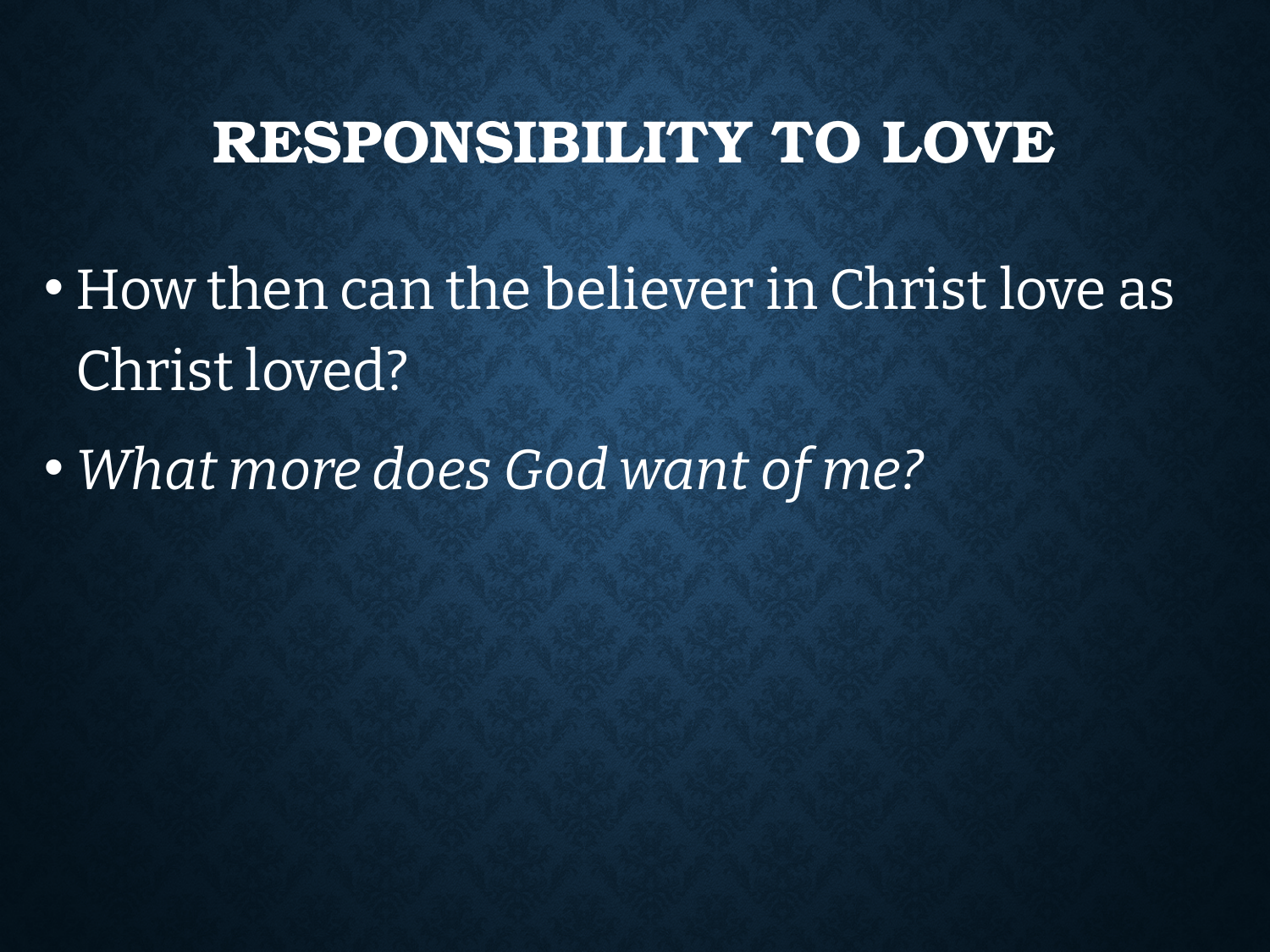

# Responsibility To Love
How then can the believer in Christ love as Christ loved?
What more does God want of me?